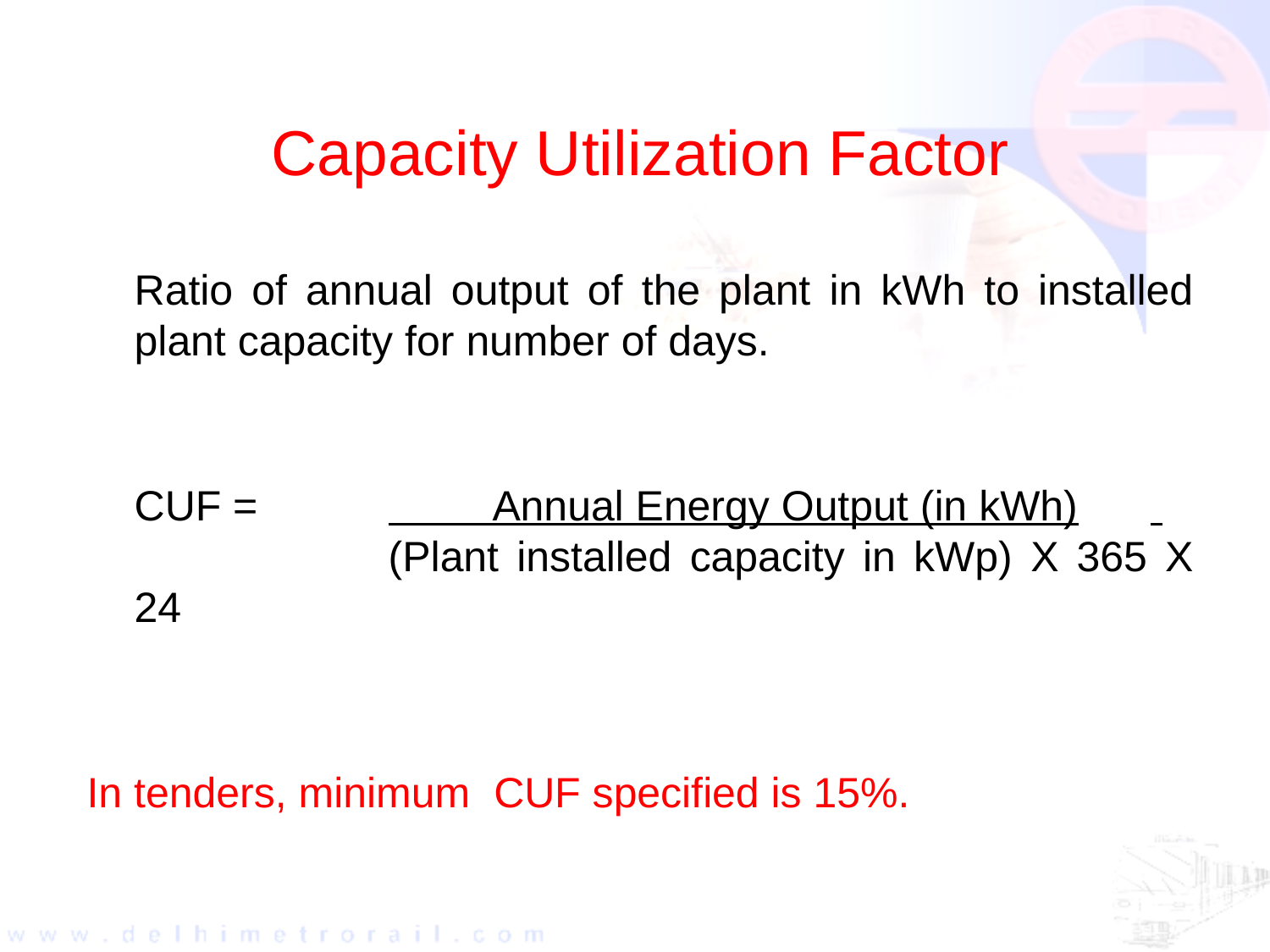

Capacity Utilization Factor
	Ratio of annual output of the plant in kWh to installed plant capacity for number of days.

	CUF = 	         Annual Energy Output (in kWh)
			(Plant installed capacity in kWp) X 365 X 24

In tenders, minimum  CUF specified is 15%.